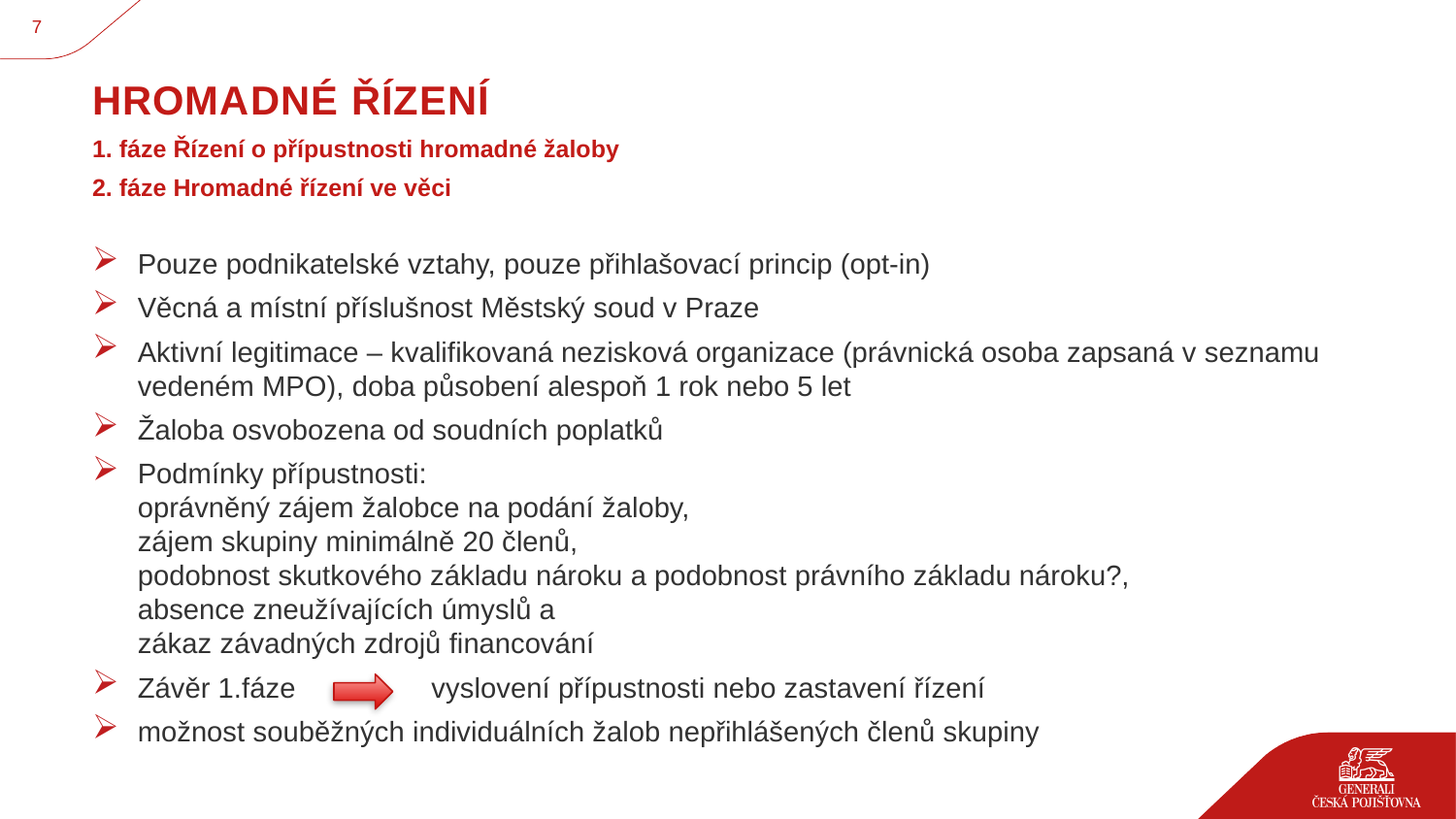

7
# HROMADNÉ ŘÍZENÍ
1. fáze Řízení o přípustnosti hromadné žaloby
2. fáze Hromadné řízení ve věci

Pouze podnikatelské vztahy, pouze přihlašovací princip (opt-in)
Věcná a místní příslušnost Městský soud v Praze
Aktivní legitimace – kvalifikovaná nezisková organizace (právnická osoba zapsaná v seznamu vedeném MPO), doba působení alespoň 1 rok nebo 5 let
Žaloba osvobozena od soudních poplatků
Podmínky přípustnosti:
oprávněný zájem žalobce na podání žaloby,
zájem skupiny minimálně 20 členů,
podobnost skutkového základu nároku a podobnost právního základu nároku?,
absence zneužívajících úmyslů a
zákaz závadných zdrojů financování
Závěr 1.fáze                 vyslovení přípustnosti nebo zastavení řízení
možnost souběžných individuálních žalob nepřihlášených členů skupiny